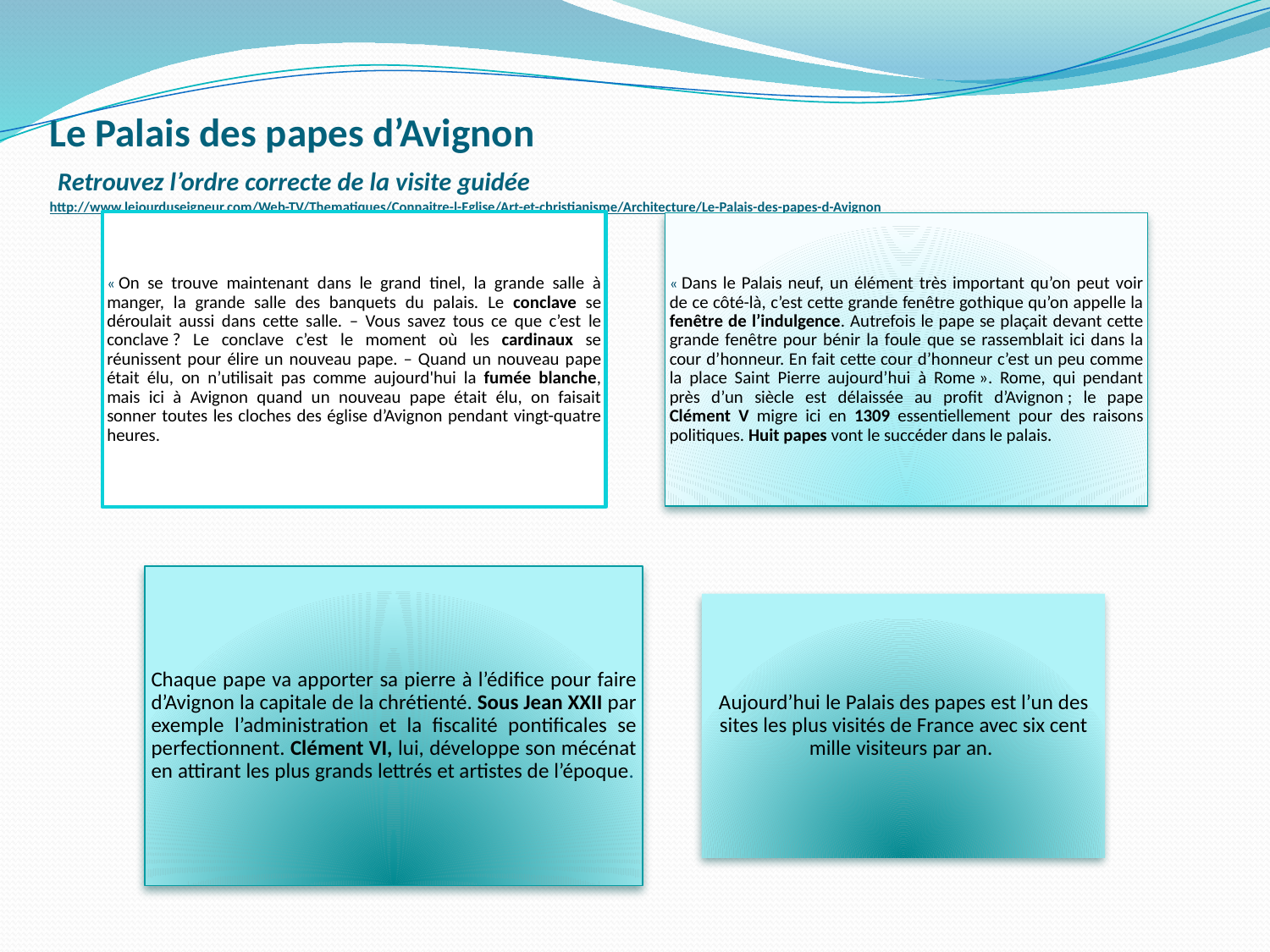

# Le Palais des papes d’Avignon Retrouvez l’ordre correcte de la visite guidée http://www.lejourduseigneur.com/Web-TV/Thematiques/Connaitre-l-Eglise/Art-et-christianisme/Architecture/Le-Palais-des-papes-d-Avignon

« On se trouve maintenant dans le grand tinel, la grande salle à manger, la grande salle des banquets du palais. Le conclave se déroulait aussi dans cette salle. – Vous savez tous ce que c’est le conclave ? Le conclave c’est le moment où les cardinaux se réunissent pour élire un nouveau pape. – Quand un nouveau pape était élu, on n’utilisait pas comme aujourd'hui la fumée blanche, mais ici à Avignon quand un nouveau pape était élu, on faisait sonner toutes les cloches des église d’Avignon pendant vingt-quatre heures.
« Dans le Palais neuf, un élément très important qu’on peut voir de ce côté-là, c’est cette grande fenêtre gothique qu’on appelle la fenêtre de l’indulgence. Autrefois le pape se plaçait devant cette grande fenêtre pour bénir la foule que se rassemblait ici dans la cour d’honneur. En fait cette cour d’honneur c’est un peu comme la place Saint Pierre aujourd’hui à Rome ». Rome, qui pendant près d’un siècle est délaissée au profit d’Avignon ; le pape Clément V migre ici en 1309 essentiellement pour des raisons politiques. Huit papes vont le succéder dans le palais.
Chaque pape va apporter sa pierre à l’édifice pour faire d’Avignon la capitale de la chrétienté. Sous Jean XXII par exemple l’administration et la fiscalité pontificales se perfectionnent. Clément VI, lui, développe son mécénat en attirant les plus grands lettrés et artistes de l’époque.
Aujourd’hui le Palais des papes est l’un des sites les plus visités de France avec six cent mille visiteurs par an.